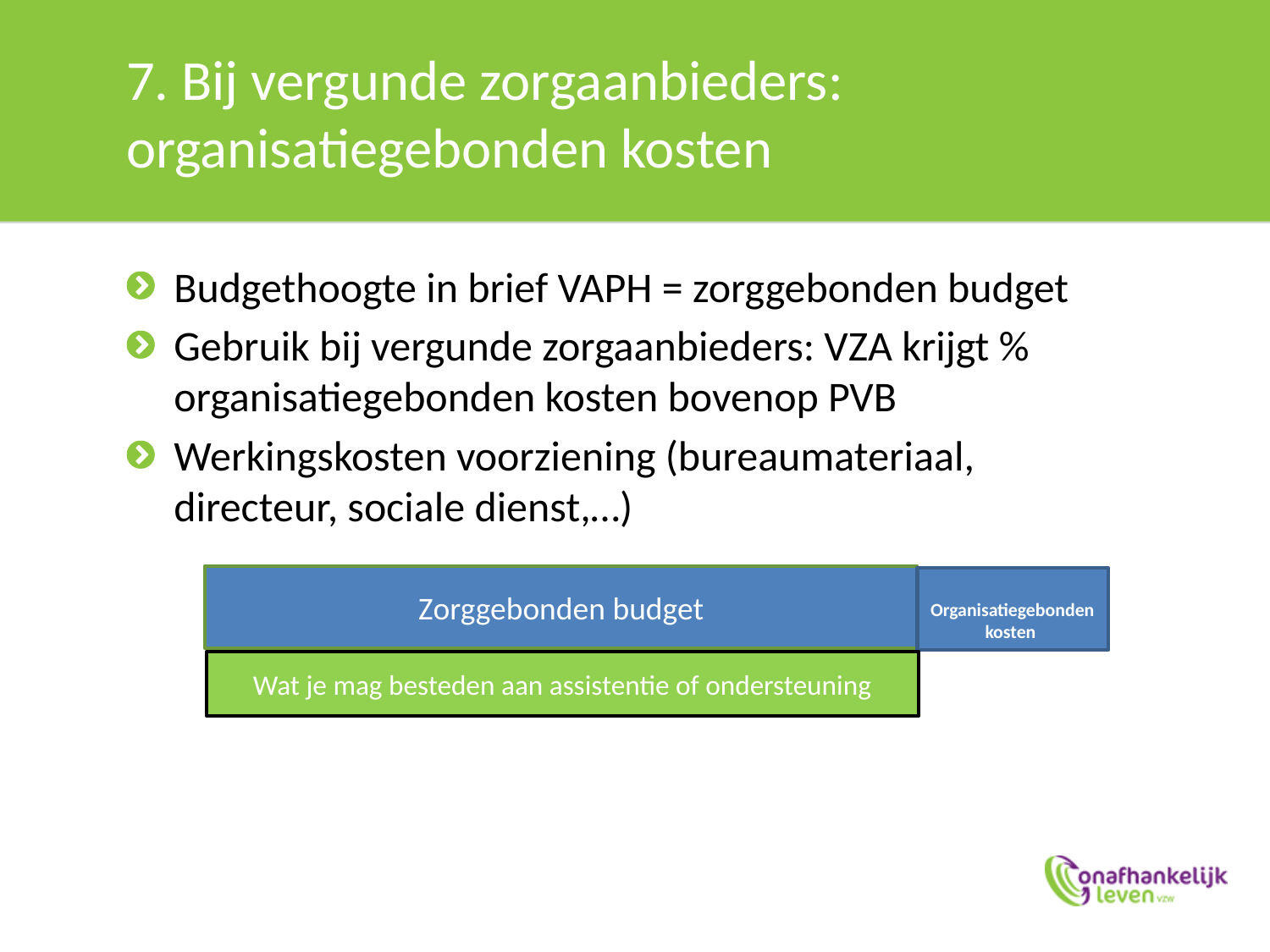

# 7. Bij vergunde zorgaanbieders: organisatiegebonden kosten
Budgethoogte in brief VAPH = zorggebonden budget
Gebruik bij vergunde zorgaanbieders: VZA krijgt % organisatiegebonden kosten bovenop PVB
Werkingskosten voorziening (bureaumateriaal, directeur, sociale dienst,…)

Zorggebonden budget
 Organisatiegebonden
kosten
Wat je mag besteden aan assistentie of ondersteuning